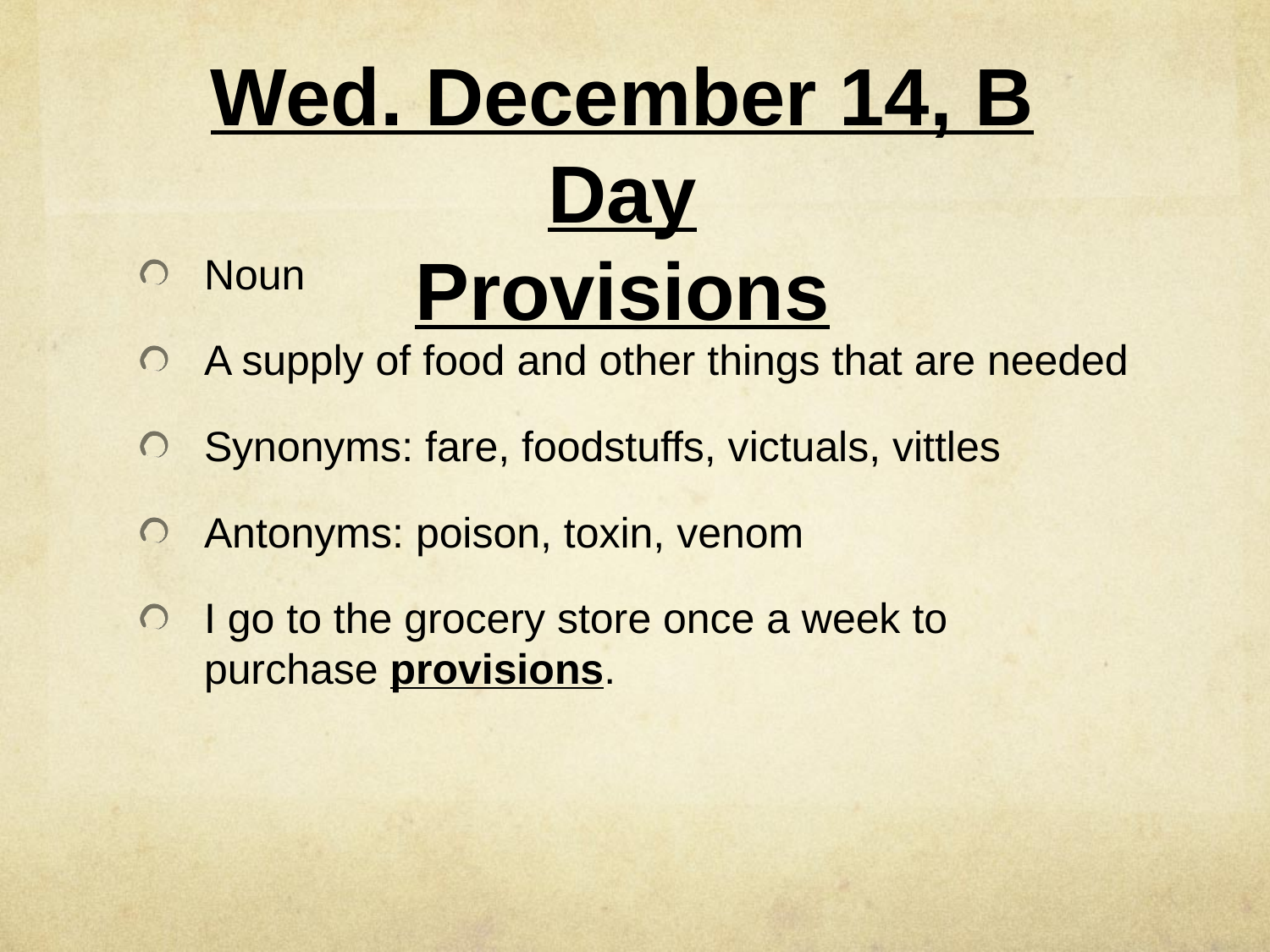

# Wed. December 14, B Day Provisions
Noun
A supply of food and other things that are needed
Synonyms: fare, foodstuffs, victuals, vittles
Antonyms: poison, toxin, venom
I go to the grocery store once a week to purchase provisions.